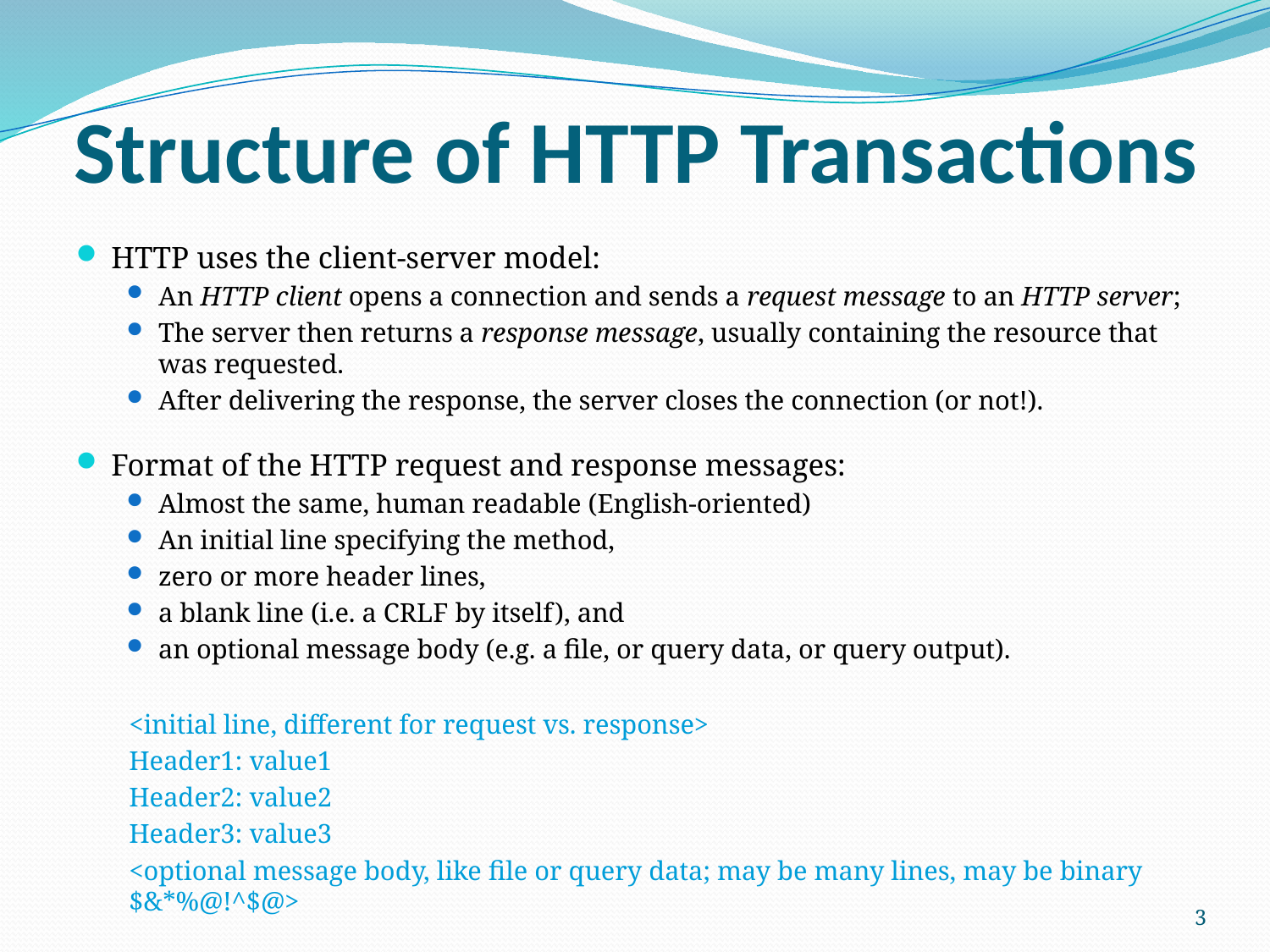

# Structure of HTTP Transactions
HTTP uses the client-server model:
An HTTP client opens a connection and sends a request message to an HTTP server;
The server then returns a response message, usually containing the resource that was requested.
After delivering the response, the server closes the connection (or not!).

Format of the HTTP request and response messages:
Almost the same, human readable (English-oriented)
An initial line specifying the method,
zero or more header lines,
a blank line (i.e. a CRLF by itself), and
an optional message body (e.g. a file, or query data, or query output).

<initial line, different for request vs. response>
Header1: value1
Header2: value2
Header3: value3
<optional message body, like file or query data; may be many lines, may be binary $&*%@!^$@>

3